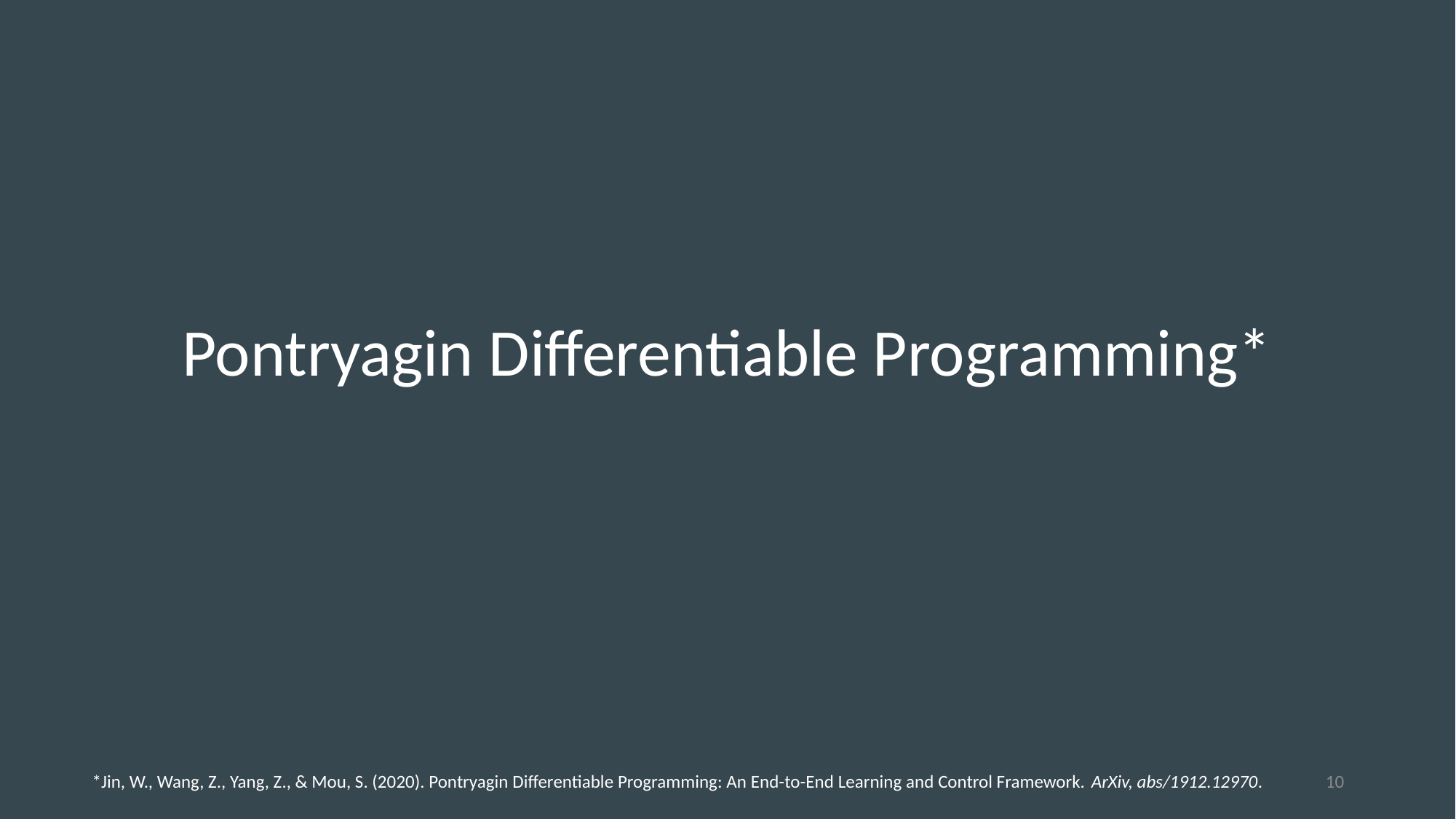

# Pontryagin Differentiable Programming*
10
*Jin, W., Wang, Z., Yang, Z., & Mou, S. (2020). Pontryagin Differentiable Programming: An End-to-End Learning and Control Framework. ArXiv, abs/1912.12970.